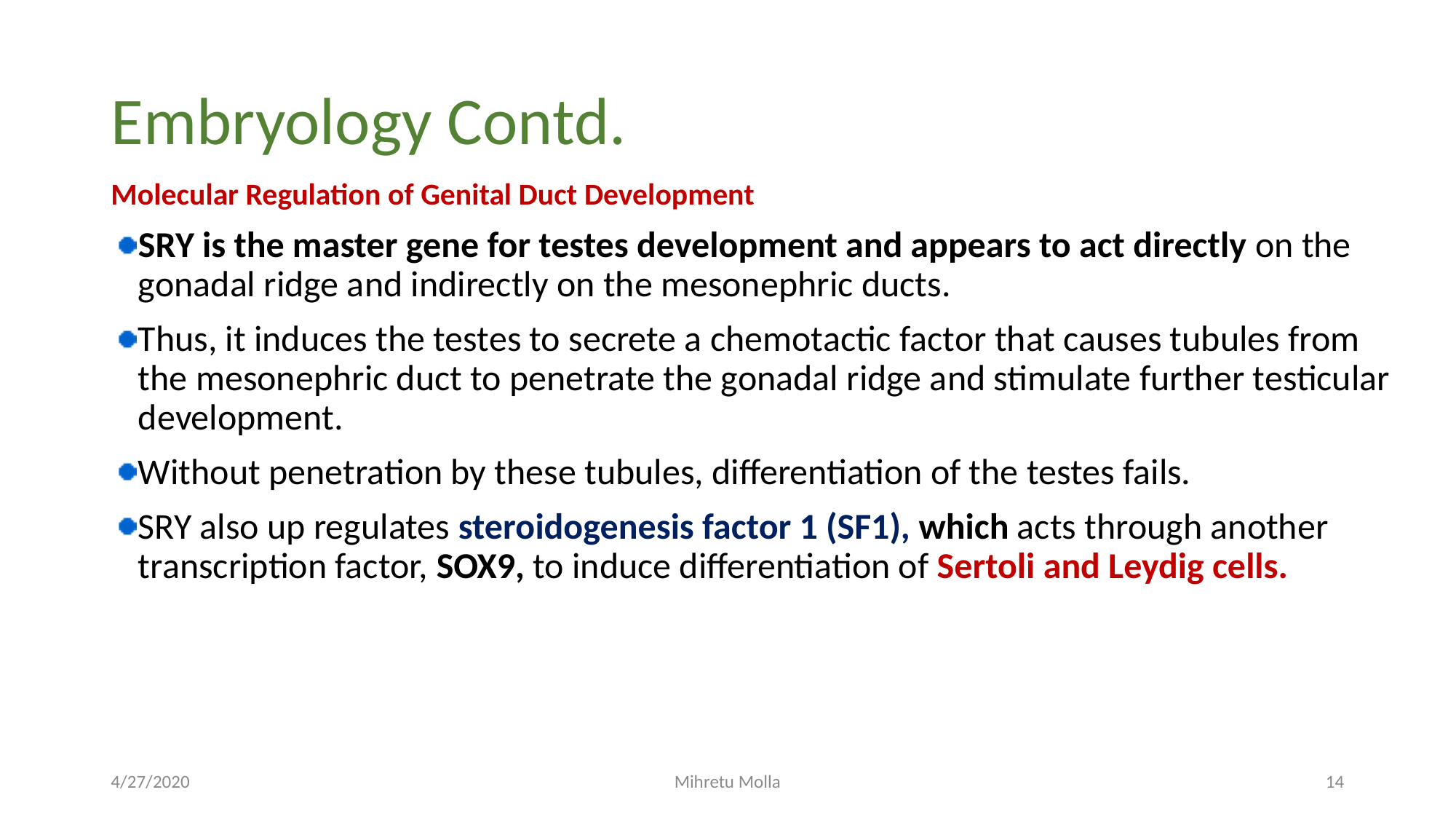

# Embryology Contd.
Molecular Regulation of Genital Duct Development
SRY is the master gene for testes development and appears to act directly on the gonadal ridge and indirectly on the mesonephric ducts.
Thus, it induces the testes to secrete a chemotactic factor that causes tubules from the mesonephric duct to penetrate the gonadal ridge and stimulate further testicular development.
Without penetration by these tubules, differentiation of the testes fails.
SRY also up regulates steroidogenesis factor 1 (SF1), which acts through another transcription factor, SOX9, to induce differentiation of Sertoli and Leydig cells.

4/27/2020
Mihretu Molla
14